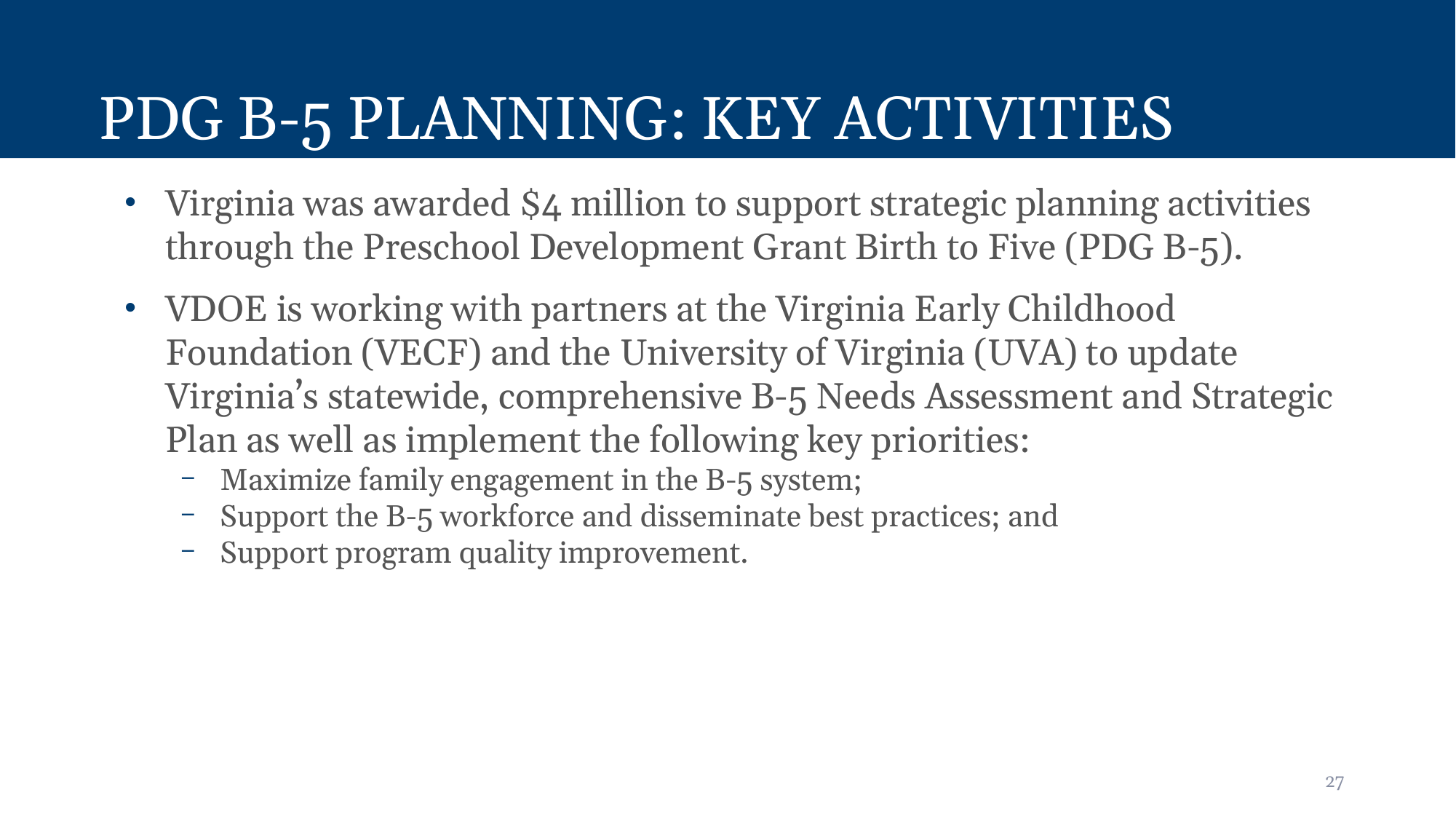

# PDG B-5 Planning: Key Activities
Virginia was awarded $4 million to support strategic planning activities through the Preschool Development Grant Birth to Five (PDG B-5).
VDOE is working with partners at the Virginia Early Childhood Foundation (VECF) and the University of Virginia (UVA) to update Virginia’s statewide, comprehensive B-5 Needs Assessment and Strategic Plan as well as implement the following key priorities:
Maximize family engagement in the B-5 system;
Support the B-5 workforce and disseminate best practices; and
Support program quality improvement.

27